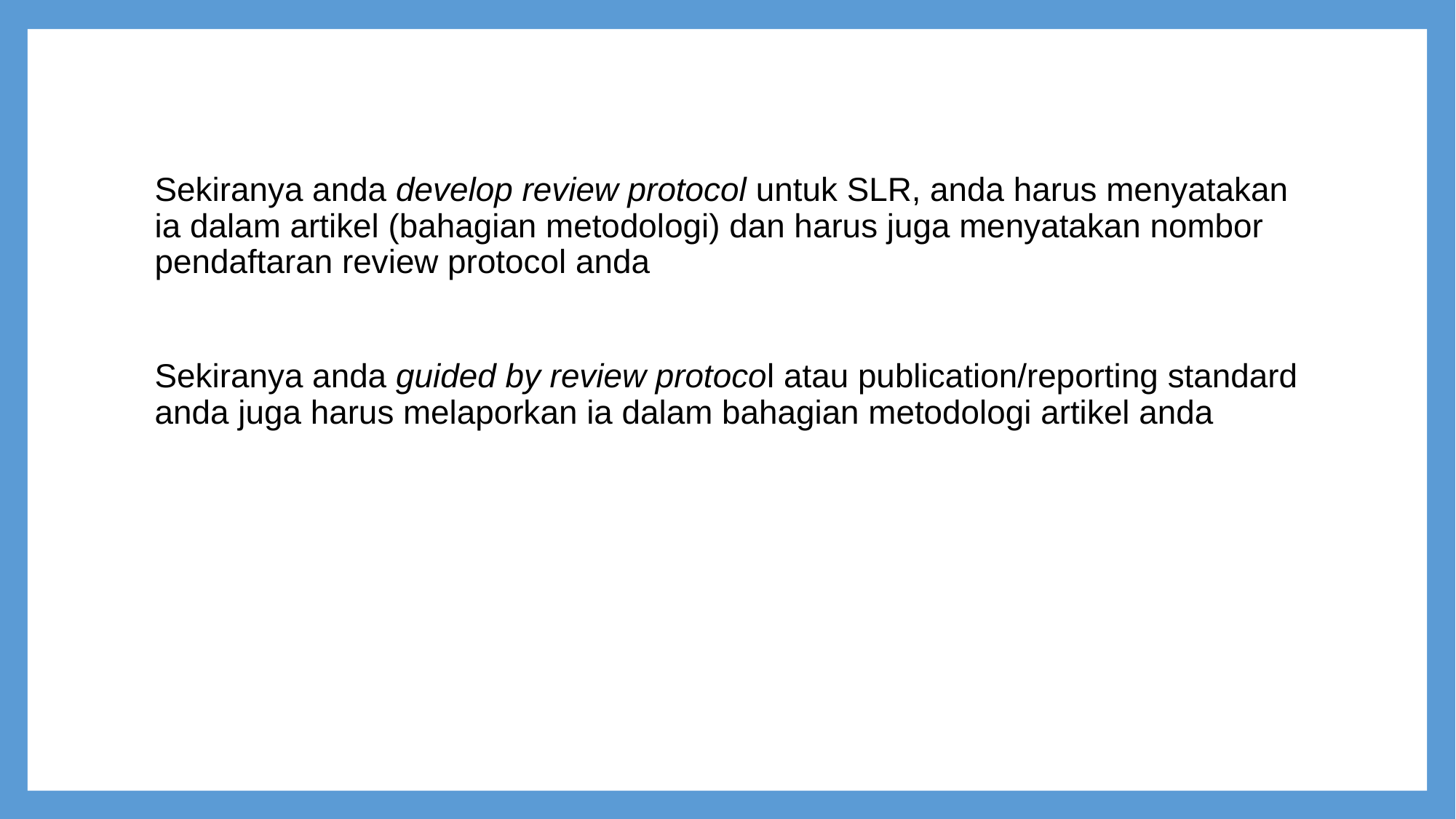

Sekiranya anda develop review protocol untuk SLR, anda harus menyatakan ia dalam artikel (bahagian metodologi) dan harus juga menyatakan nombor pendaftaran review protocol anda

Sekiranya anda guided by review protocol atau publication/reporting standard anda juga harus melaporkan ia dalam bahagian metodologi artikel anda